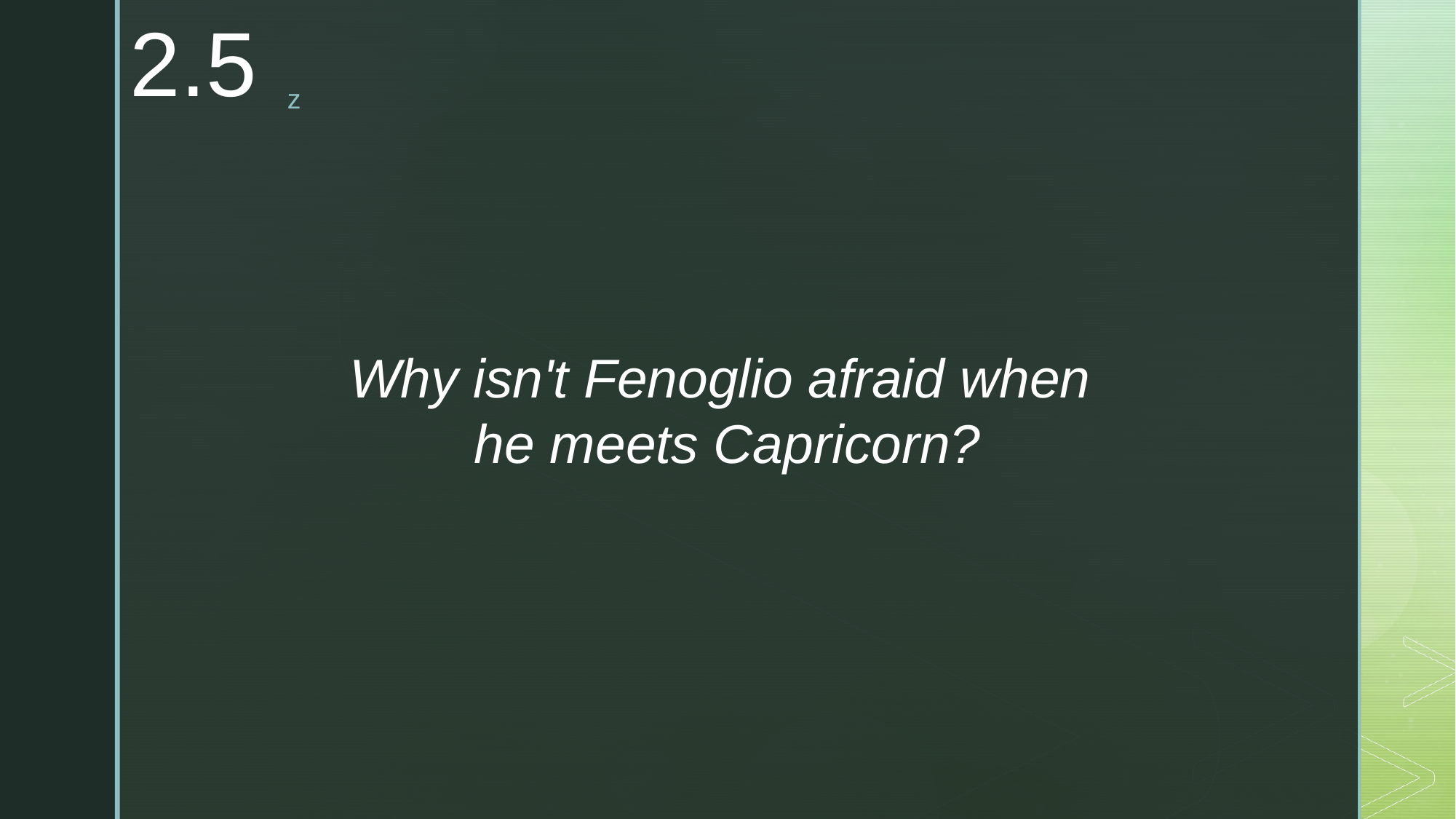

2.5
Why isn't Fenoglio afraid when
he meets Capricorn?